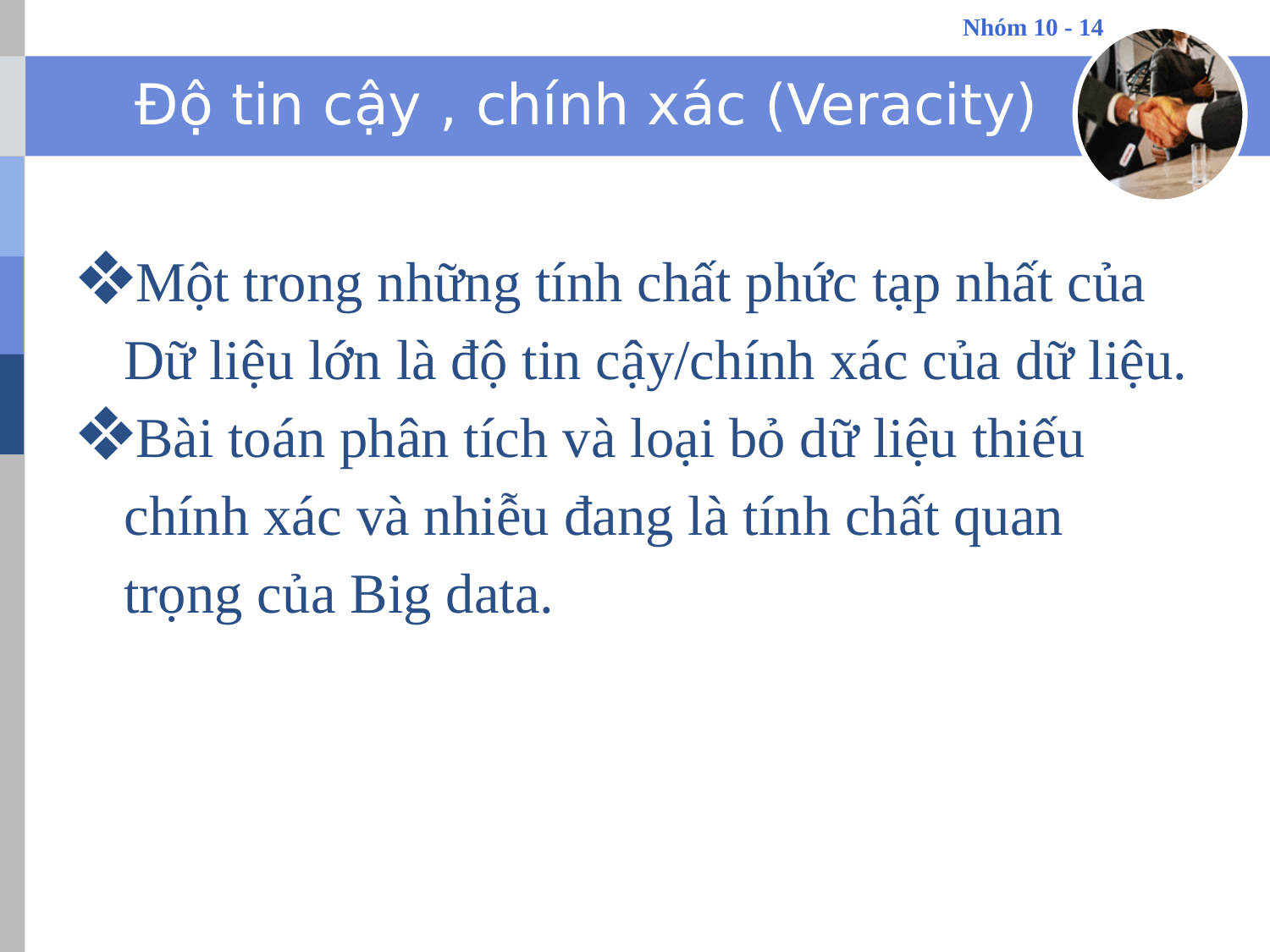

# Độ tin cậy , chính xác (Veracity)
Một trong những tính chất phức tạp nhất của Dữ liệu lớn là độ tin cậy/chính xác của dữ liệu.
Bài toán phân tích và loại bỏ dữ liệu thiếu chính xác và nhiễu đang là tính chất quan trọng của Big data.